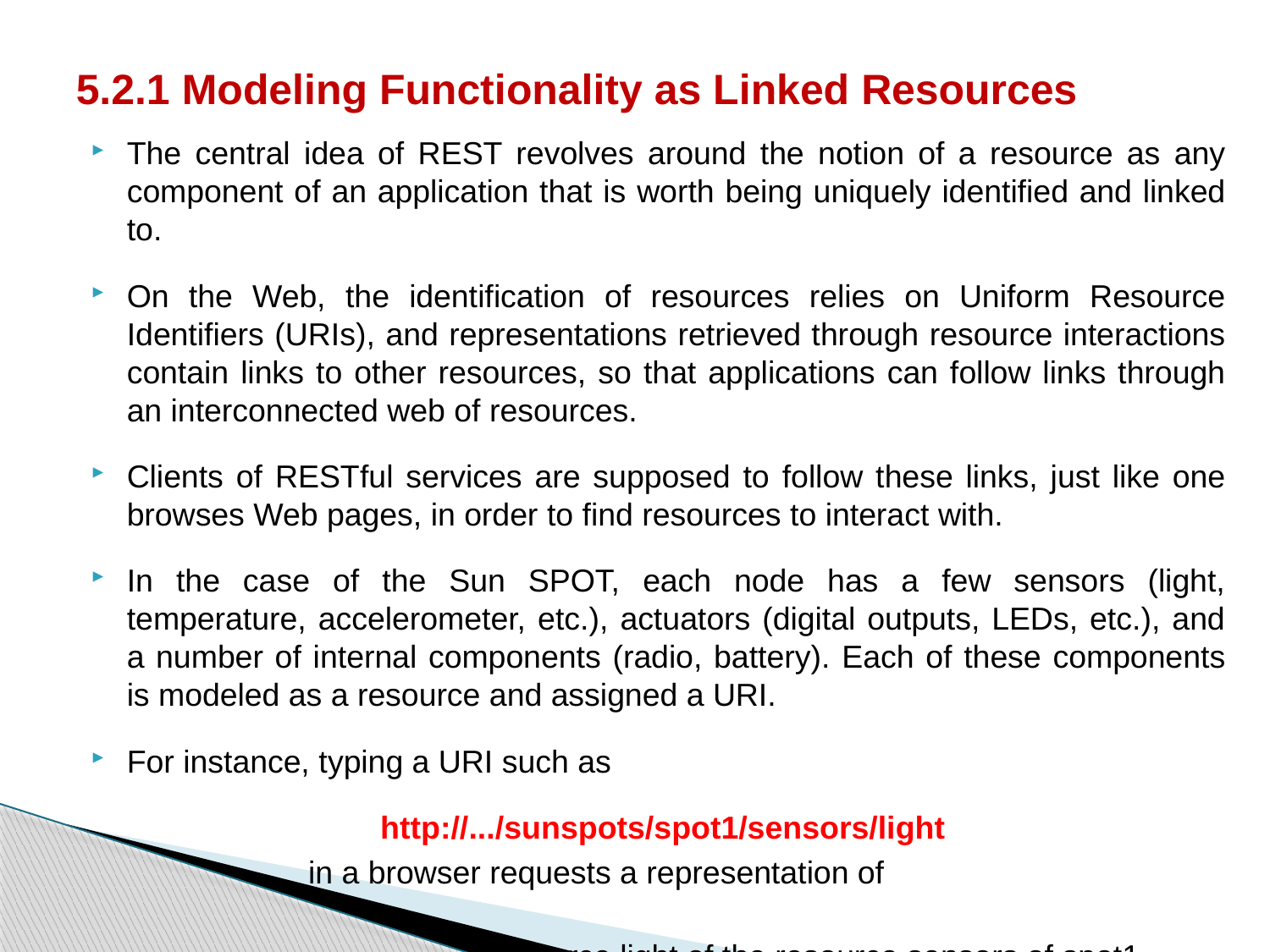

# 5.2.1 Modeling Functionality as Linked Resources
The central idea of REST revolves around the notion of a resource as any component of an application that is worth being uniquely identified and linked to.
On the Web, the identification of resources relies on Uniform Resource Identifiers (URIs), and representations retrieved through resource interactions contain links to other resources, so that applications can follow links through an interconnected web of resources.
Clients of RESTful services are supposed to follow these links, just like one browses Web pages, in order to find resources to interact with.
In the case of the Sun SPOT, each node has a few sensors (light, temperature, accelerometer, etc.), actuators (digital outputs, LEDs, etc.), and a number of internal components (radio, battery). Each of these components is modeled as a resource and assigned a URI.
For instance, typing a URI such as
 http://.../sunspots/spot1/sensors/light
                        in a browser requests a representation of
                                   resource light of the resource sensors of spot1